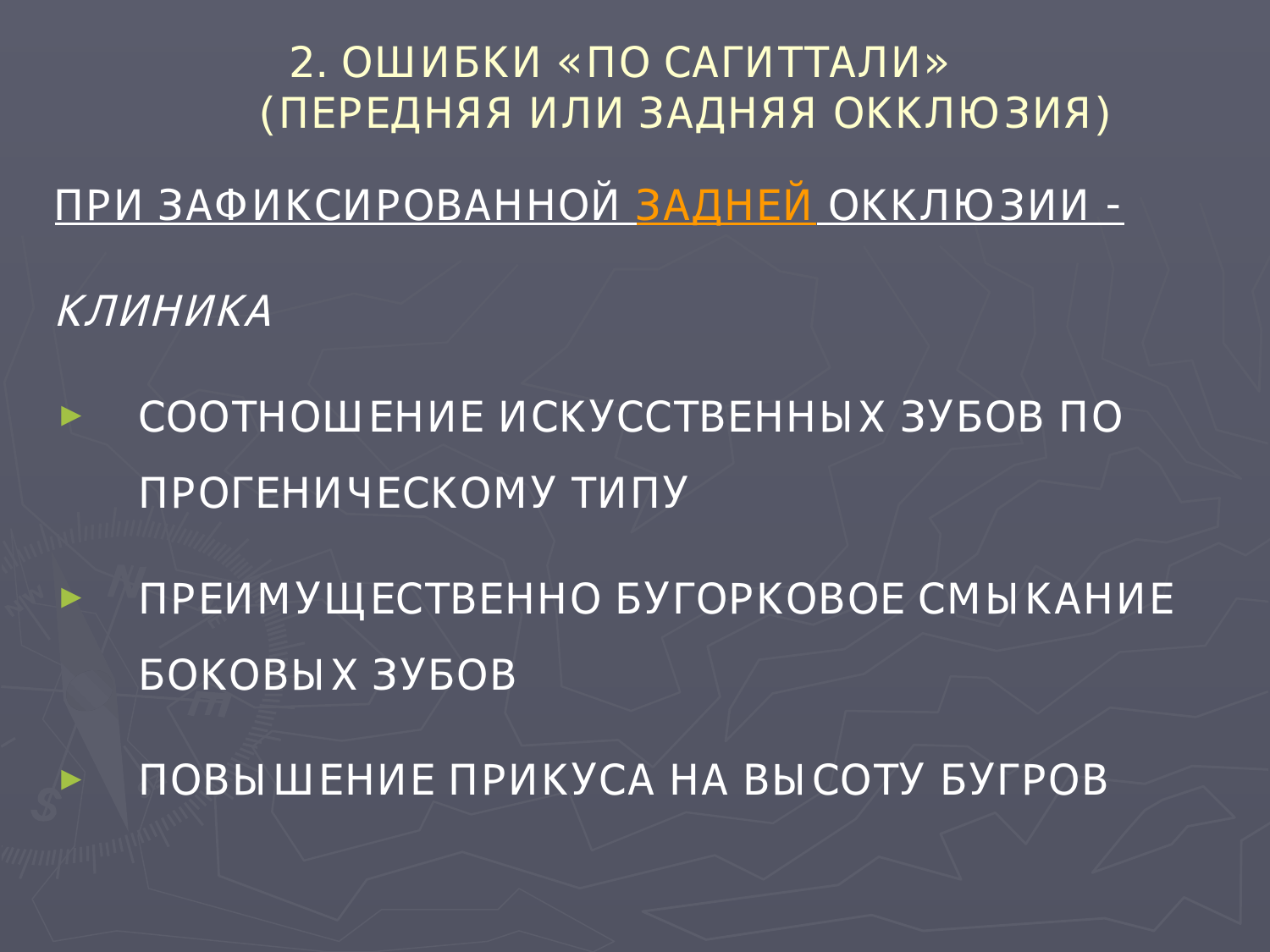

# 2. ОШИБКИ «ПО САГИТТАЛИ» (ПЕРЕДНЯЯ ИЛИ ЗАДНЯЯ ОККЛЮЗИЯ)
ПРИ ЗАФИКСИРОВАННОЙ ЗАДНЕЙ ОККЛЮЗИИ -
КЛИНИКА
СООТНОШЕНИЕ ИСКУССТВЕННЫХ ЗУБОВ ПО ПРОГЕНИЧЕСКОМУ ТИПУ
ПРЕИМУЩЕСТВЕННО БУГОРКОВОЕ СМЫКАНИЕ БОКОВЫХ ЗУБОВ
ПОВЫШЕНИЕ ПРИКУСА НА ВЫСОТУ БУГРОВ